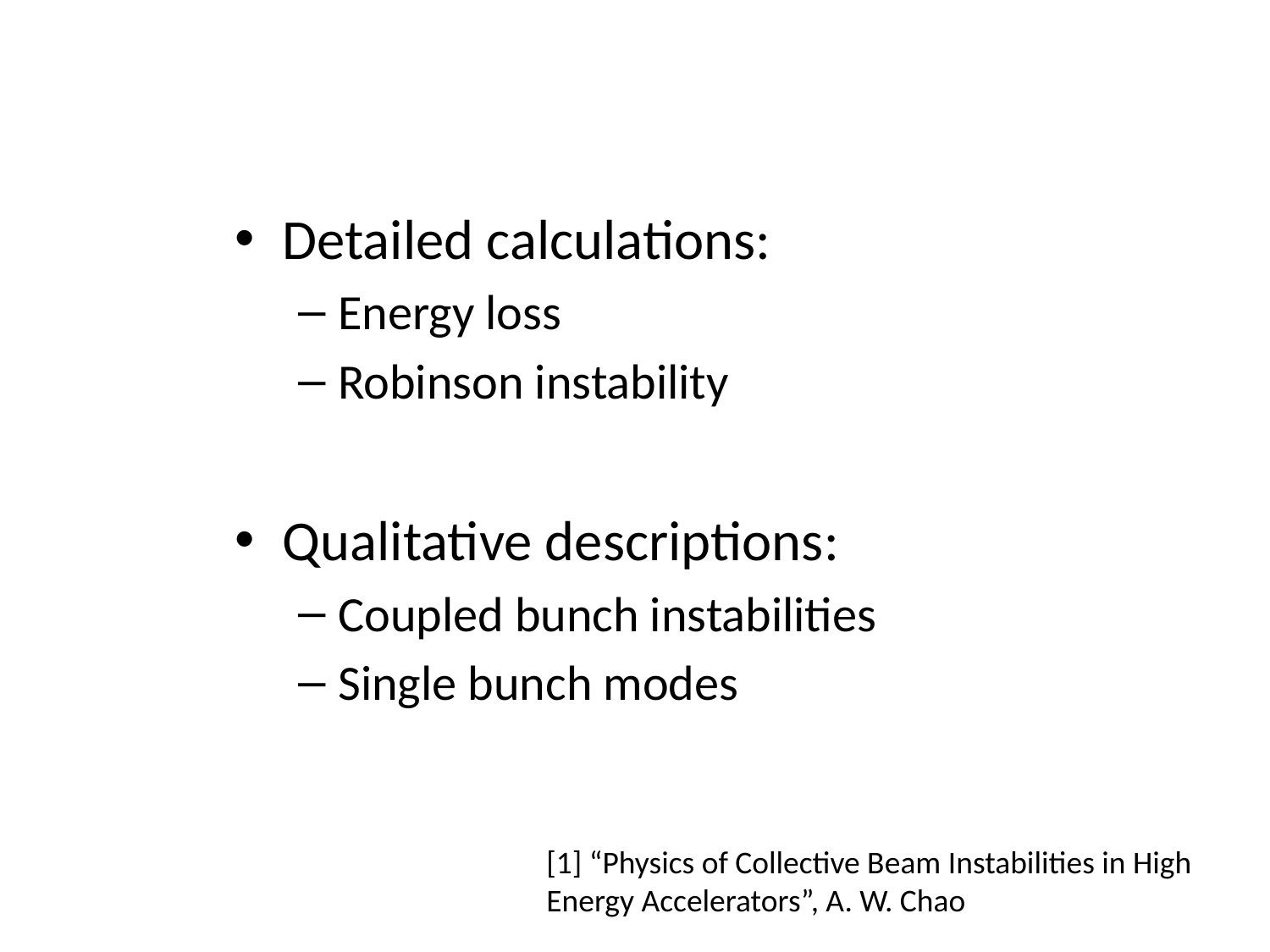

Detailed calculations:
Energy loss
Robinson instability

Qualitative descriptions:
Coupled bunch instabilities
Single bunch modes
[1] “Physics of Collective Beam Instabilities in High Energy Accelerators”, A. W. Chao